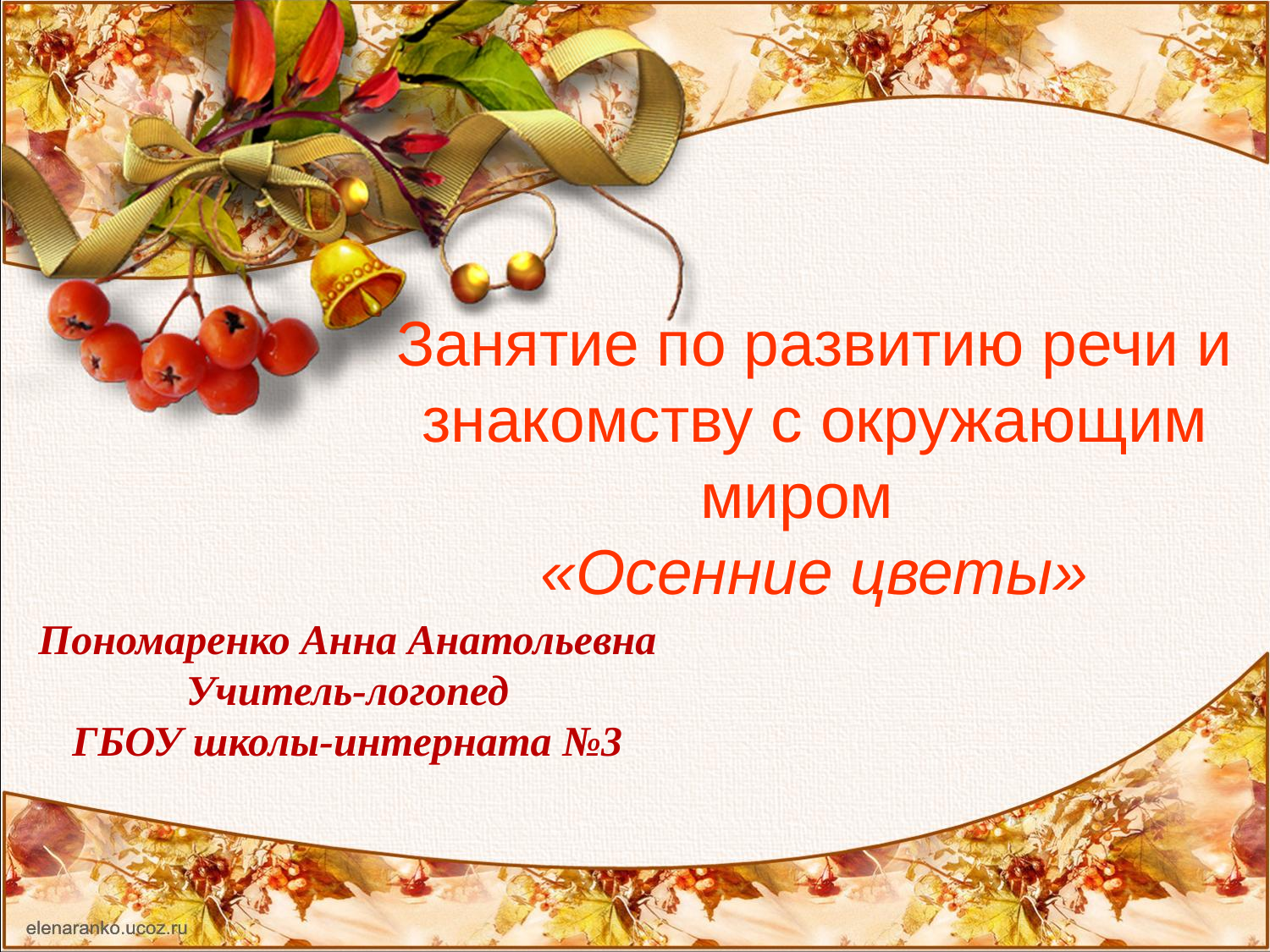

Занятие по развитию речи и знакомству с окружающим миром
«Осенние цветы»
Пономаренко Анна Анатольевна
Учитель-логопед
ГБОУ школы-интерната №3